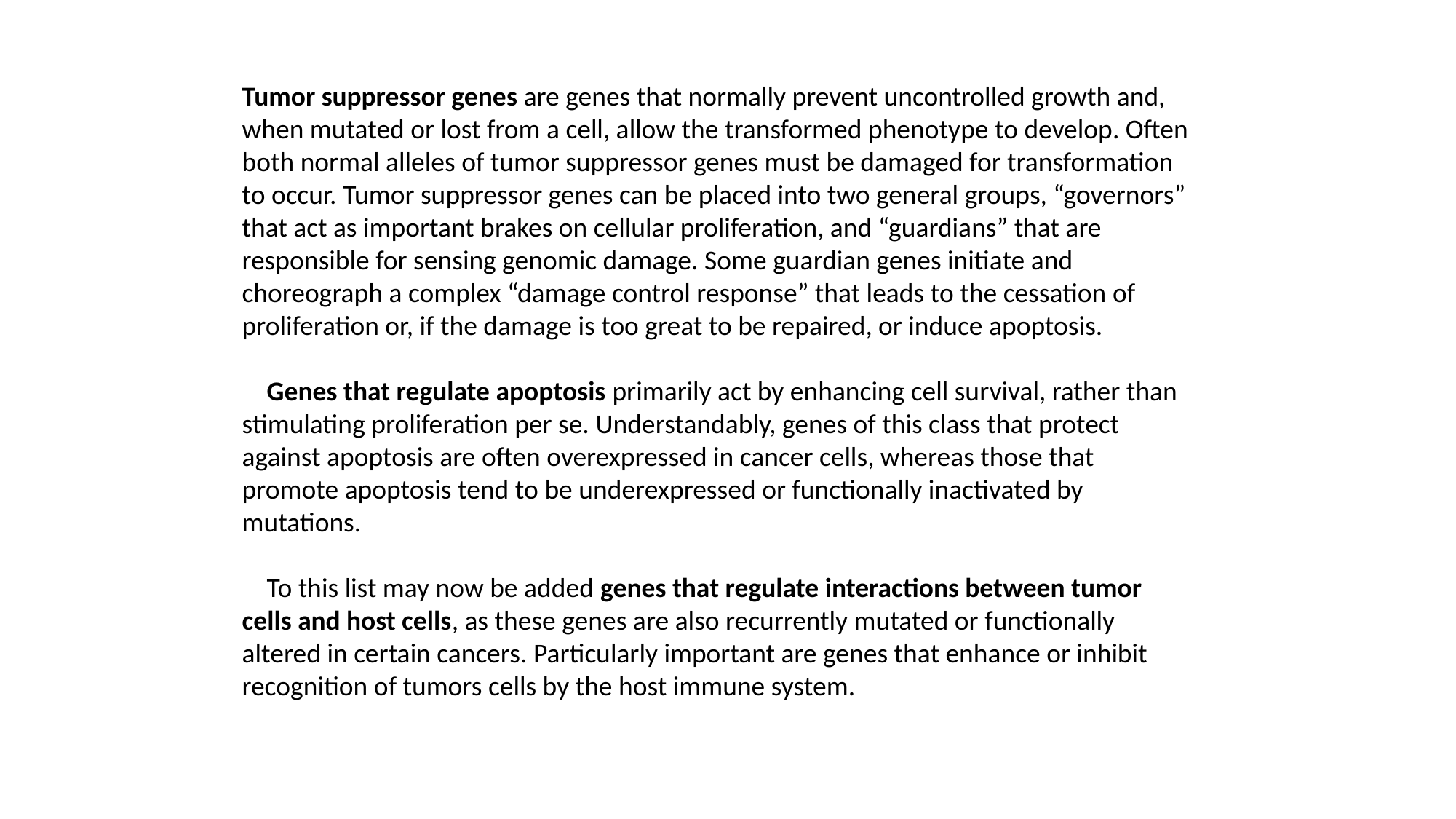

Tumor suppressor genes are genes that normally prevent uncontrolled growth and, when mutated or lost from a cell, allow the transformed phenotype to develop. Often both normal alleles of tumor suppressor genes must be damaged for transformation to occur. Tumor suppressor genes can be placed into two general groups, “governors” that act as important brakes on cellular proliferation, and “guardians” that are responsible for sensing genomic damage. Some guardian genes initiate and choreograph a complex “damage control response” that leads to the cessation of proliferation or, if the damage is too great to be repaired, or induce apoptosis.

    Genes that regulate apoptosis primarily act by enhancing cell survival, rather than stimulating proliferation per se. Understandably, genes of this class that protect against apoptosis are often overexpressed in cancer cells, whereas those that promote apoptosis tend to be underexpressed or functionally inactivated by mutations.

    To this list may now be added genes that regulate interactions between tumor cells and host cells, as these genes are also recurrently mutated or functionally altered in certain cancers. Particularly important are genes that enhance or inhibit recognition of tumors cells by the host immune system.